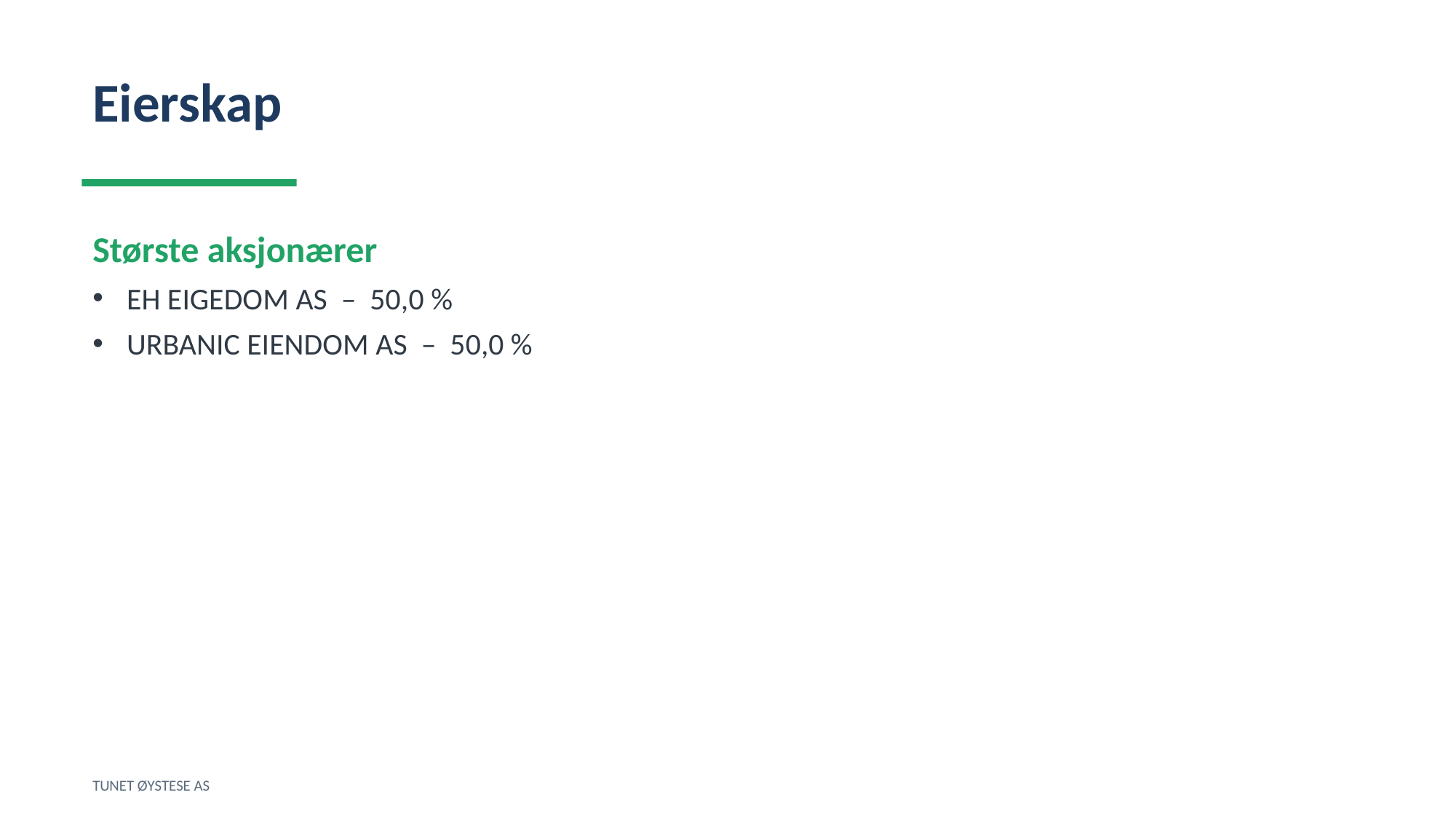

Eierskap

Største aksjonærer
EH EIGEDOM AS  –  50,0 %
URBANIC EIENDOM AS  –  50,0 %
TUNET ØYSTESE AS